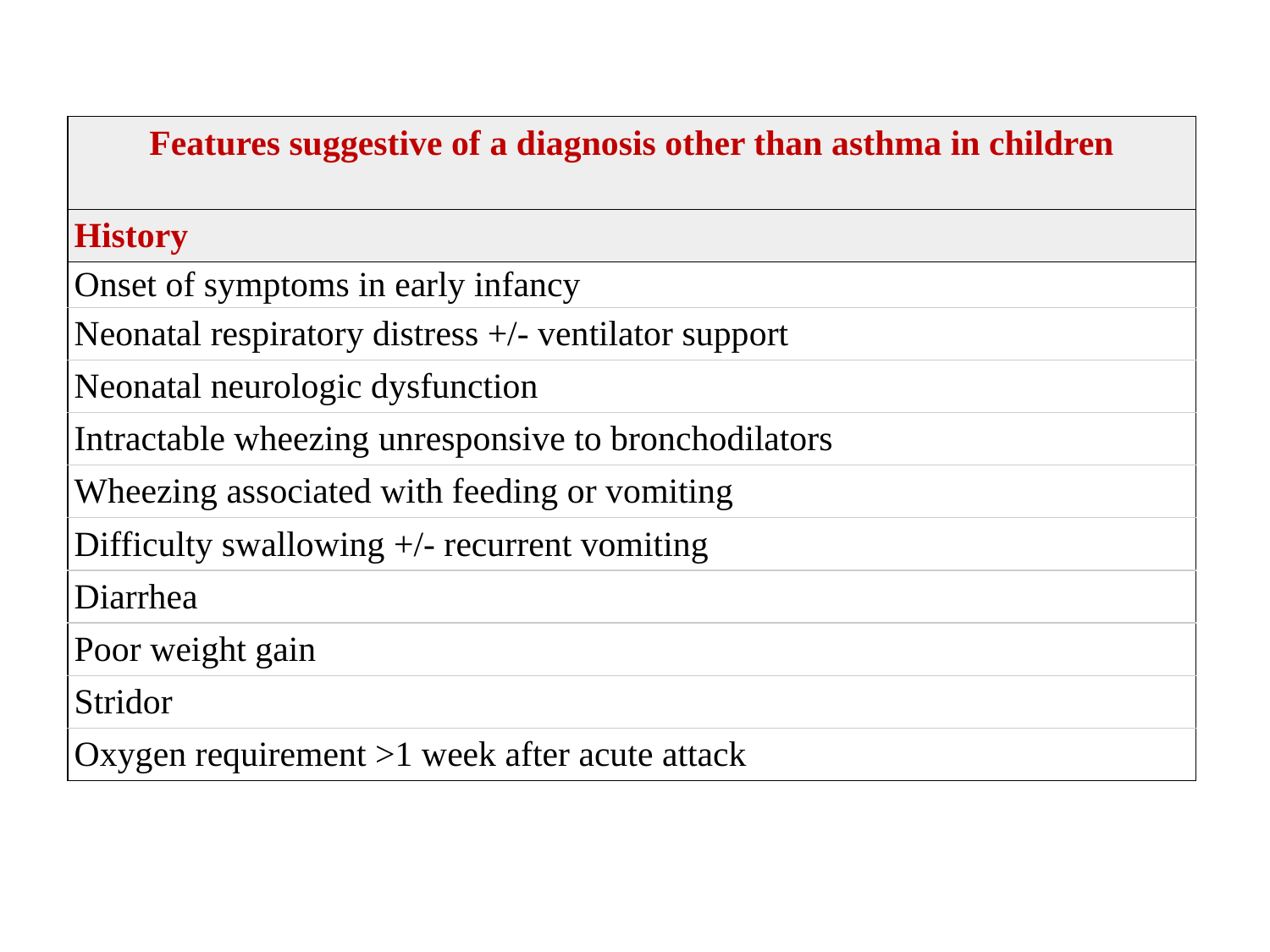

| Features suggestive of a diagnosis other than asthma in children |
| --- |
| History |
| Onset of symptoms in early infancy |
| Neonatal respiratory distress +/- ventilator support |
| Neonatal neurologic dysfunction |
| Intractable wheezing unresponsive to bronchodilators |
| Wheezing associated with feeding or vomiting |
| Difficulty swallowing +/- recurrent vomiting |
| Diarrhea |
| Poor weight gain |
| Stridor |
| Oxygen requirement >1 week after acute attack |